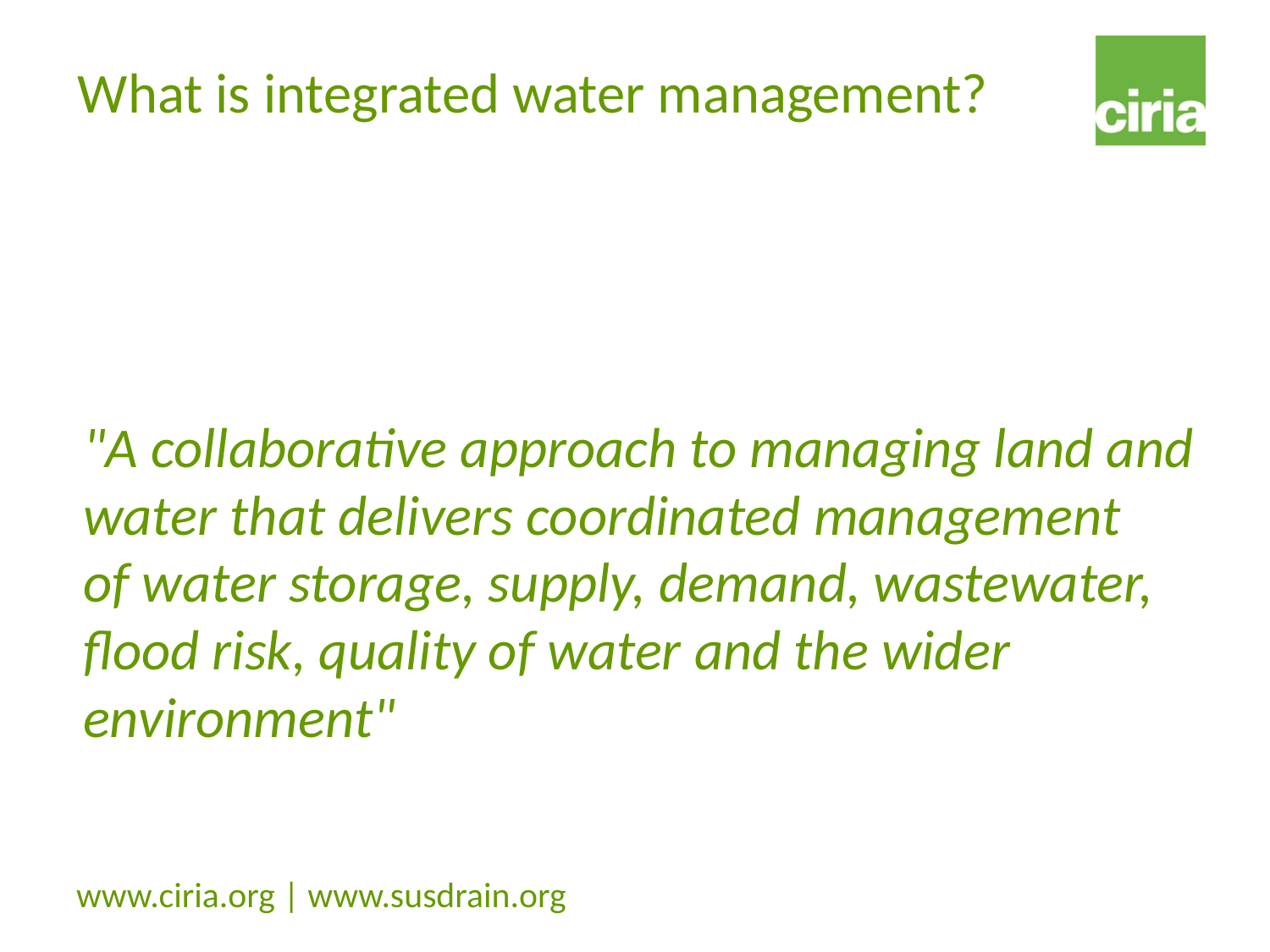

# What is integrated water management?
"A collaborative approach to managing land and water that delivers coordinated management of water storage, supply, demand, wastewater, flood risk, quality of water and the wider environment"